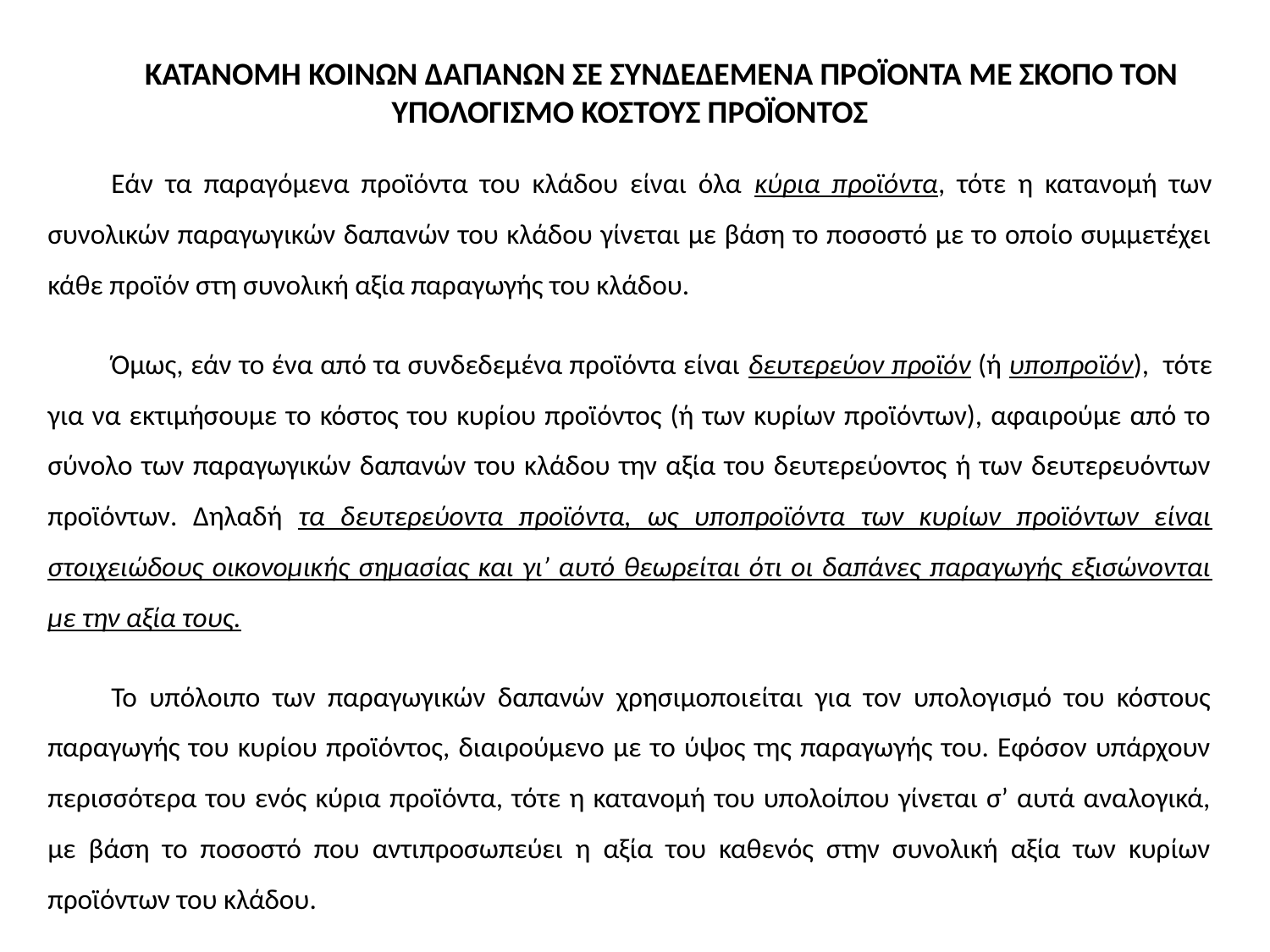

ΚΑΤΑΝΟΜΗ ΚΟΙΝΩΝ ΔΑΠΑΝΩΝ ΣΕ ΣΥΝΔΕΔΕΜΕΝΑ ΠΡΟΪΟΝΤΑ ΜΕ ΣΚΟΠΟ ΤΟΝ ΥΠΟΛΟΓΙΣΜΟ ΚΟΣΤΟΥΣ ΠΡΟΪΟΝΤΟΣ

Εάν τα παραγόμενα προϊόντα του κλάδου είναι όλα κύρια προϊόντα, τότε η κατανομή των συνολικών παραγωγικών δαπανών του κλάδου γίνεται με βάση το ποσοστό με το οποίο συμμετέχει κάθε προϊόν στη συνολική αξία παραγωγής του κλάδου.

Όμως, εάν το ένα από τα συνδεδεμένα προϊόντα είναι δευτερεύον προϊόν (ή υποπροϊόν),  τότε για να εκτιμήσουμε το κόστος του κυρίου προϊόντος (ή των κυρίων προϊόντων), αφαιρούμε από το σύνολο των παραγωγικών δαπανών του κλάδου την αξία του δευτερεύοντος ή των δευτερευόντων προϊόντων. Δηλαδή τα δευτερεύοντα προϊόντα, ως υποπροϊόντα των κυρίων προϊόντων είναι στοιχειώδους οικονομικής σημασίας και γι’ αυτό θεωρείται ότι οι δαπάνες παραγωγής εξισώνονται με την αξία τους.

Το υπόλοιπο των παραγωγικών δαπανών χρησιμοποιείται για τον υπολογισμό του κόστους παραγωγής του κυρίου προϊόντος, διαιρούμενο με το ύψος της παραγωγής του. Εφόσον υπάρχουν περισσότερα του ενός κύρια προϊόντα, τότε η κατανομή του υπολοίπου γίνεται σ’ αυτά αναλογικά, με βάση το ποσοστό που αντιπροσωπεύει η αξία του καθενός στην συνολική αξία των κυρίων προϊόντων του κλάδου.